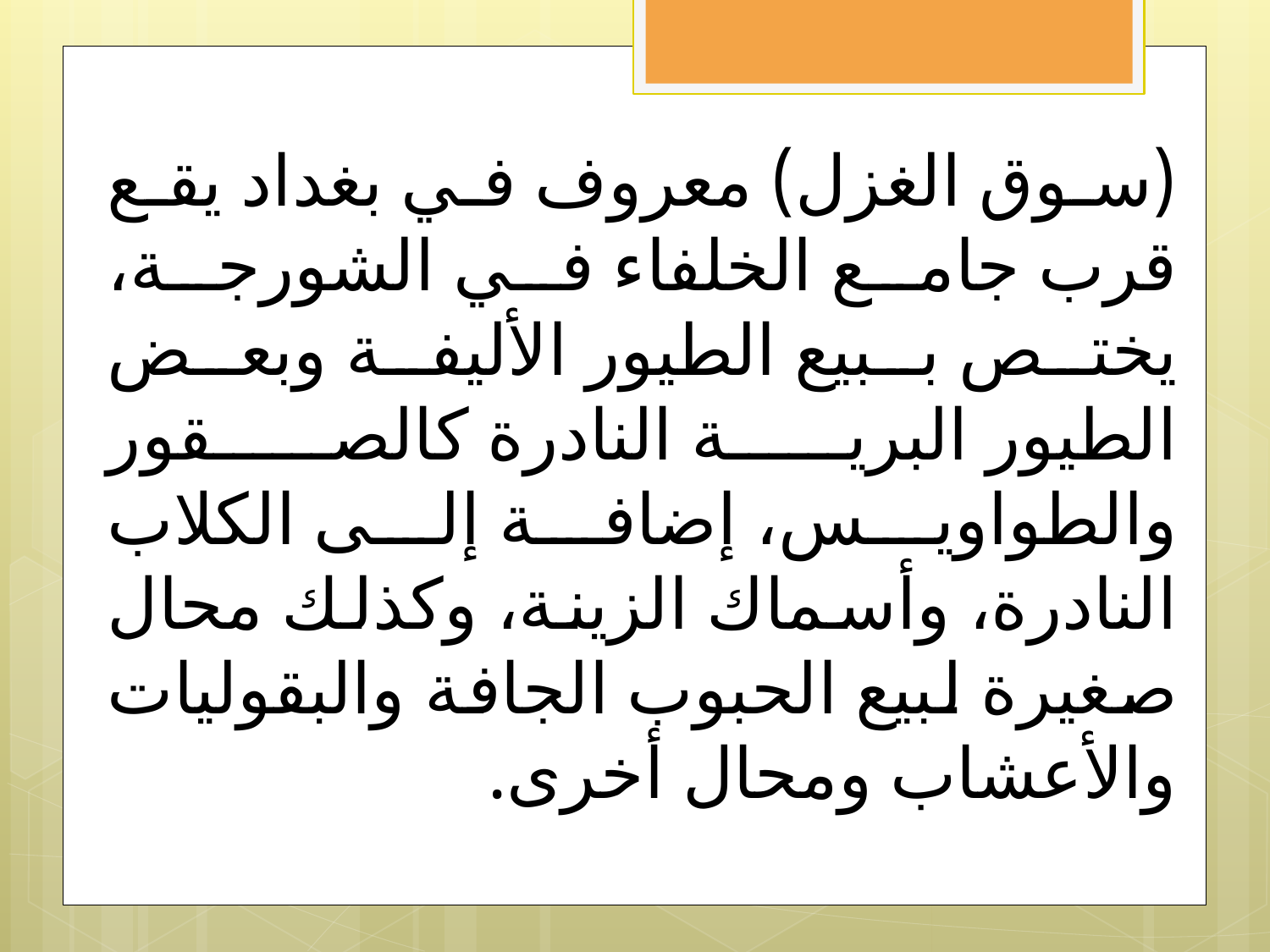

(سوق الغزل) معروف في بغداد يقع قرب جامع الخلفاء في الشورجة، يختص ببيع الطيور الأليفة وبعض الطيور البرية النادرة كالصقور والطواويس، إضافة إلى الكلاب النادرة، وأسماك الزينة، وكذلك محال صغيرة لبيع الحبوب الجافة والبقوليات والأعشاب ومحال أخرى.